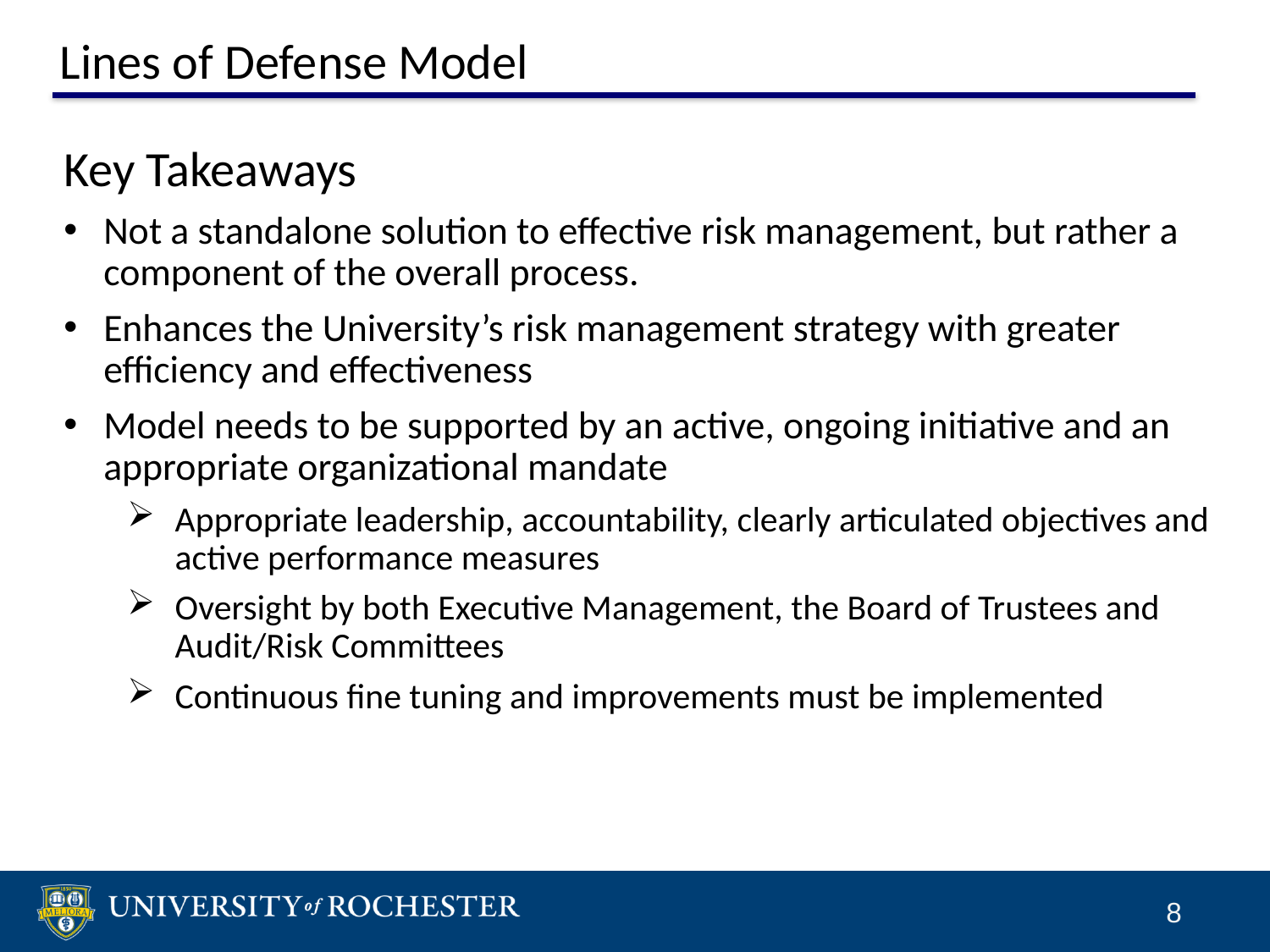

Lines of Defense Model
Key Takeaways
Not a standalone solution to effective risk management, but rather a component of the overall process.
Enhances the University’s risk management strategy with greater efficiency and effectiveness
Model needs to be supported by an active, ongoing initiative and an appropriate organizational mandate
Appropriate leadership, accountability, clearly articulated objectives and active performance measures
Oversight by both Executive Management, the Board of Trustees and Audit/Risk Committees
Continuous fine tuning and improvements must be implemented